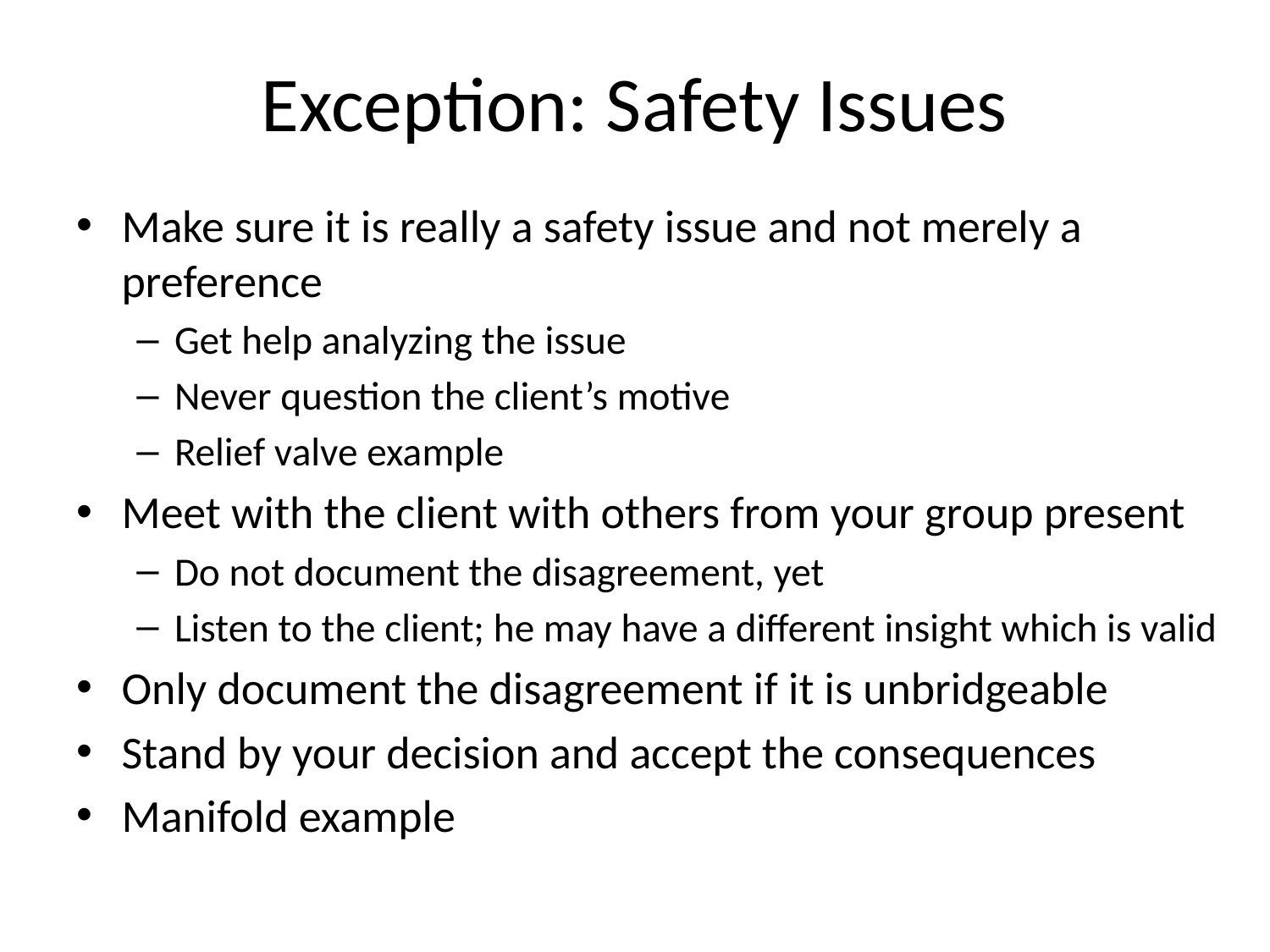

# Exception: Safety Issues
Make sure it is really a safety issue and not merely a preference
Get help analyzing the issue
Never question the client’s motive
Relief valve example
Meet with the client with others from your group present
Do not document the disagreement, yet
Listen to the client; he may have a different insight which is valid
Only document the disagreement if it is unbridgeable
Stand by your decision and accept the consequences
Manifold example